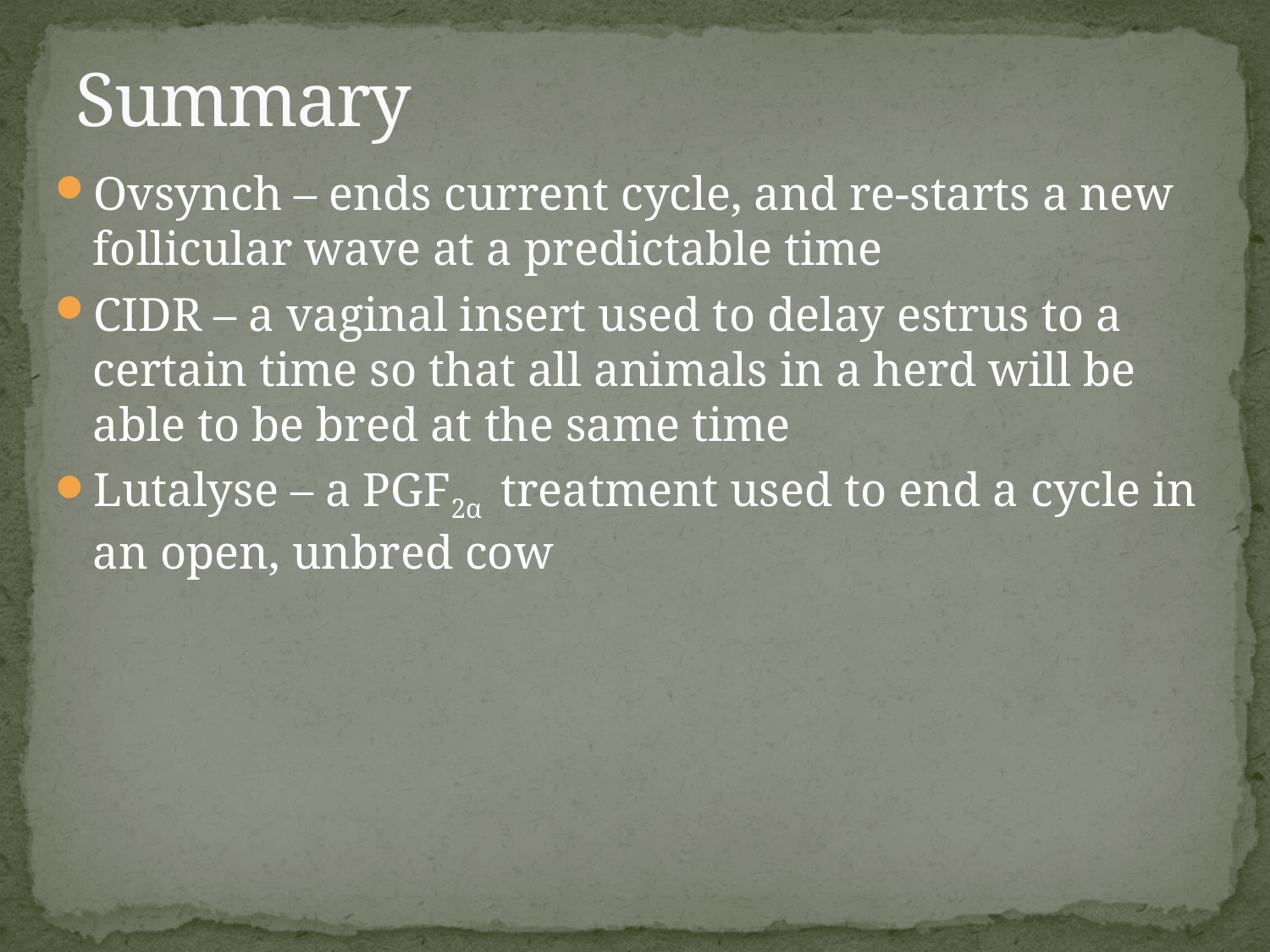

# Summary
Ovsynch – ends current cycle, and re-starts a new follicular wave at a predictable time
CIDR – a vaginal insert used to delay estrus to a certain time so that all animals in a herd will be able to be bred at the same time
Lutalyse – a PGF2α  treatment used to end a cycle in an open, unbred cow